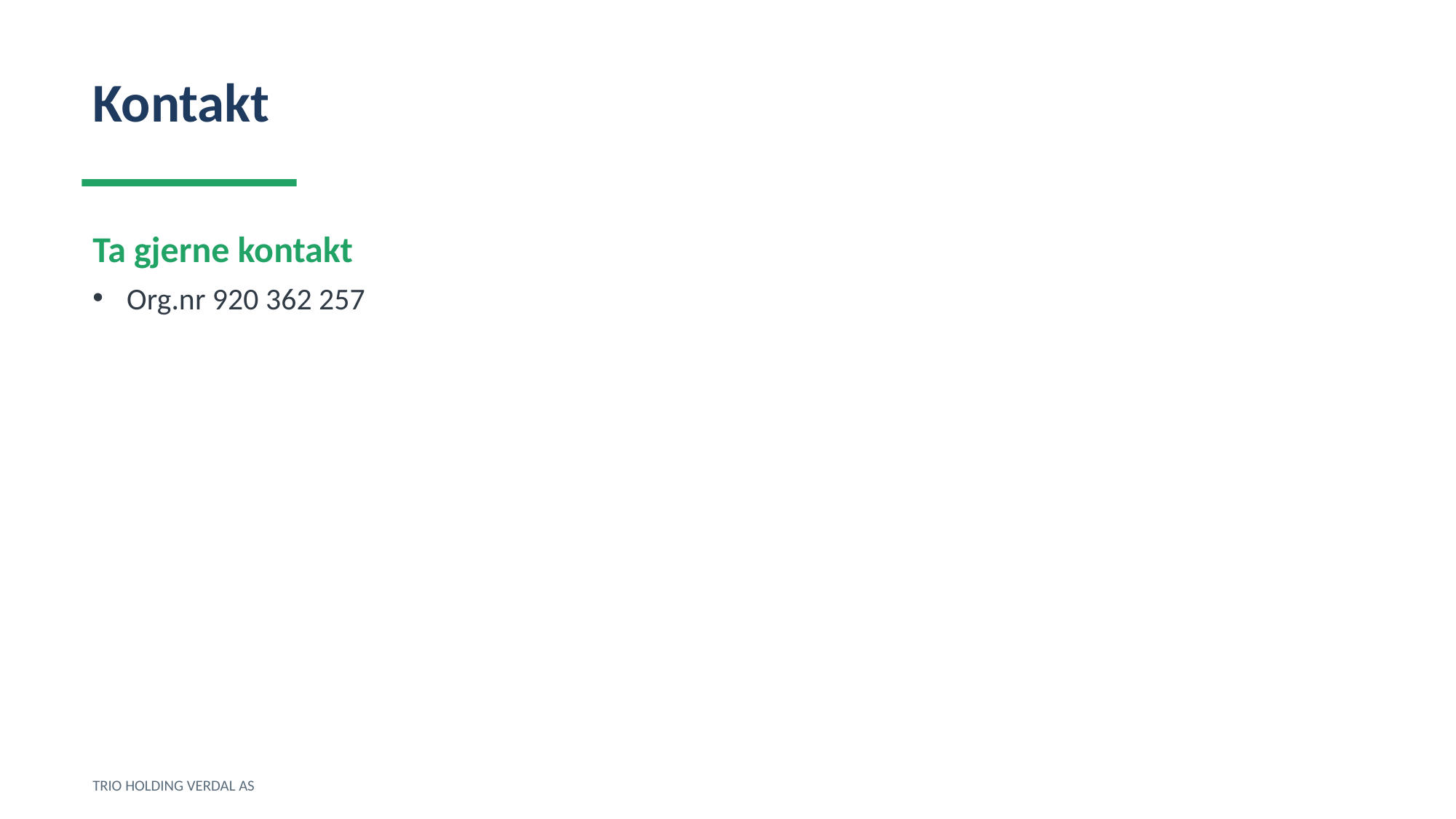

Kontakt

Ta gjerne kontakt
Org.nr 920 362 257
TRIO HOLDING VERDAL AS